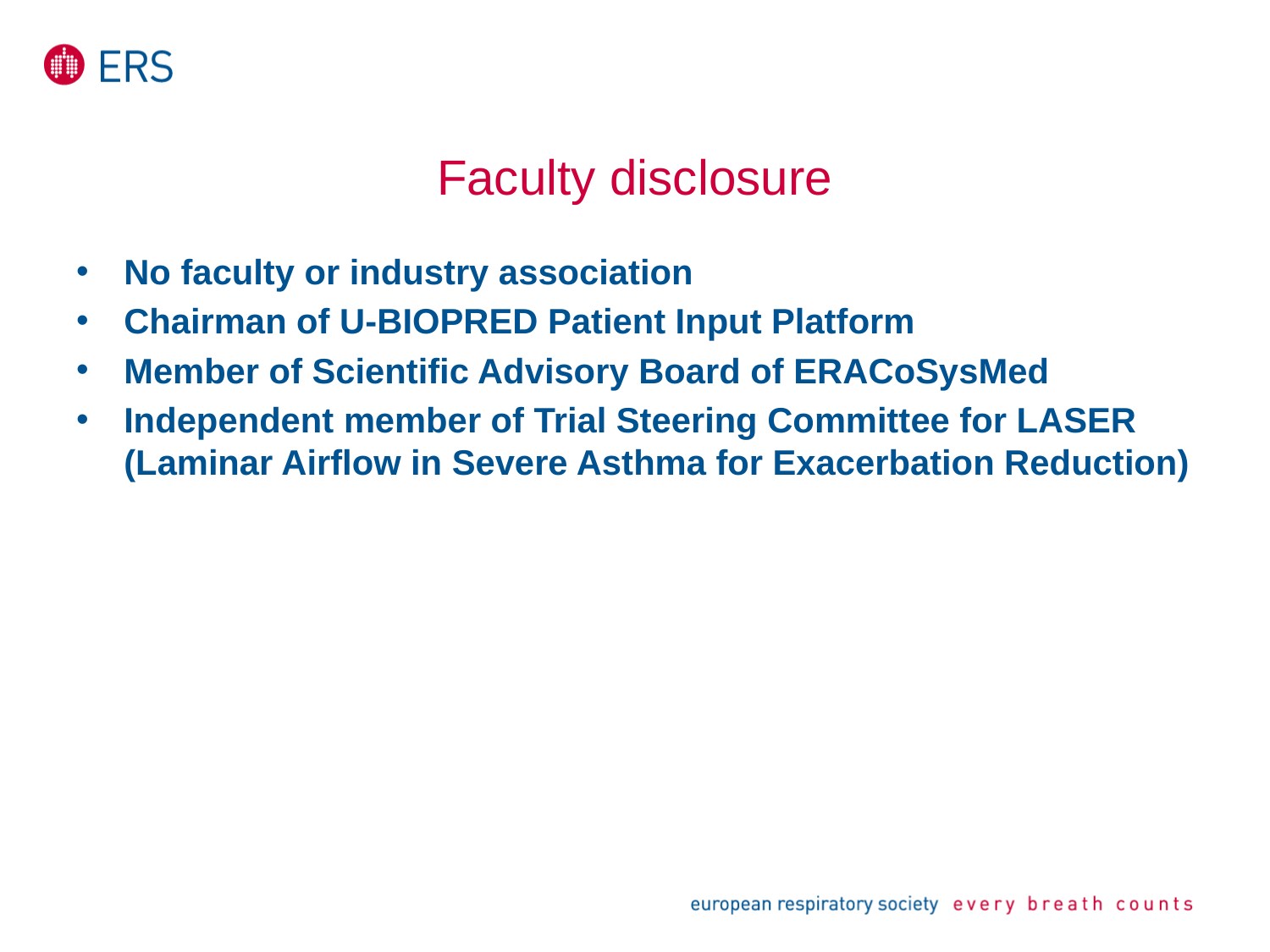

# Faculty disclosure
No faculty or industry association
Chairman of U-BIOPRED Patient Input Platform
Member of Scientific Advisory Board of ERACoSysMed
Independent member of Trial Steering Committee for LASER (Laminar Airflow in Severe Asthma for Exacerbation Reduction)